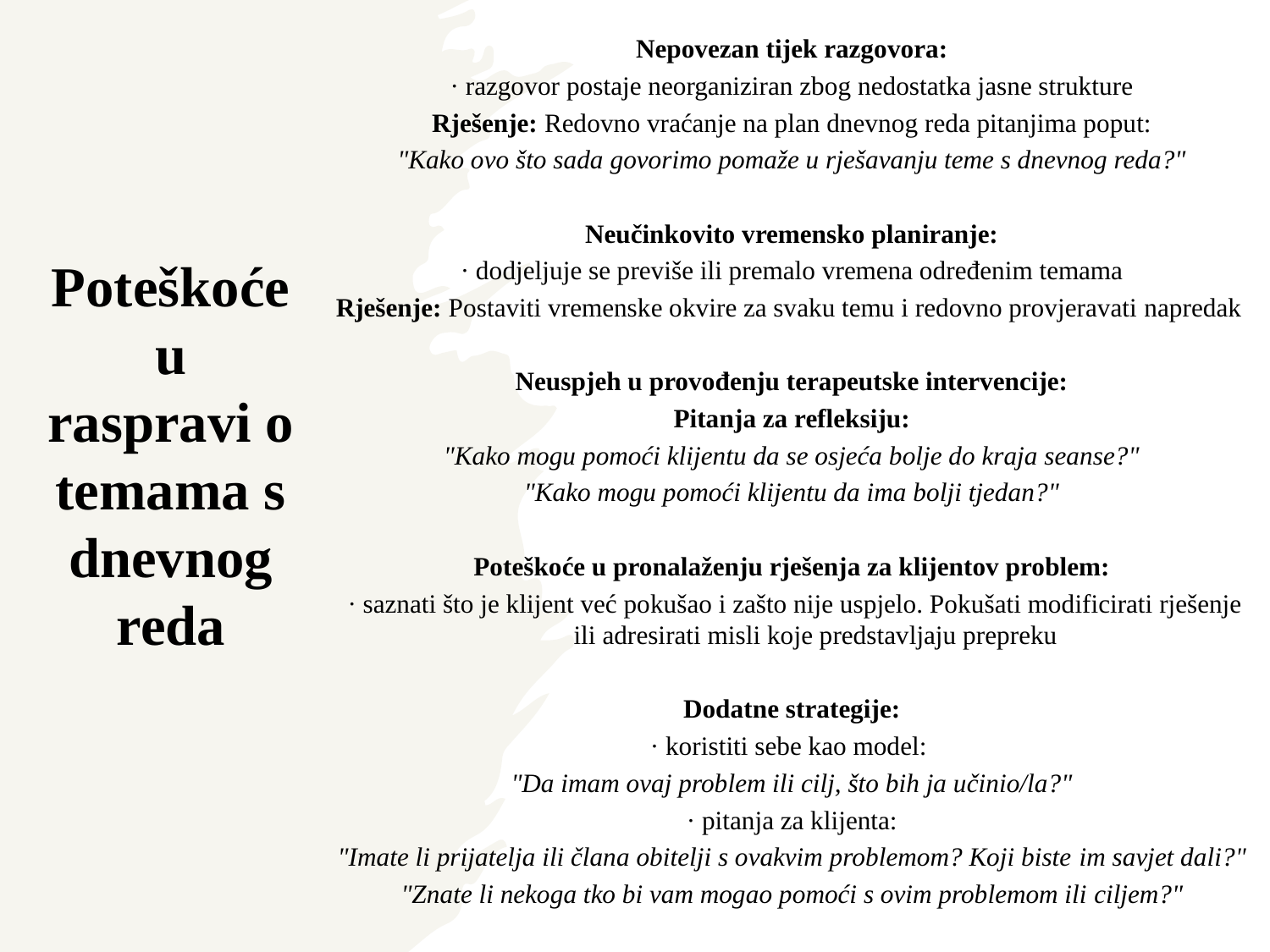

Nepovezan tijek razgovora:
· razgovor postaje neorganiziran zbog nedostatka jasne strukture
Rješenje: Redovno vraćanje na plan dnevnog reda pitanjima poput:
"Kako ovo što sada govorimo pomaže u rješavanju teme s dnevnog reda?"

Neučinkovito vremensko planiranje:
· dodjeljuje se previše ili premalo vremena određenim temama
Rješenje: Postaviti vremenske okvire za svaku temu i redovno provjeravati napredak

Neuspjeh u provođenju terapeutske intervencije:
Pitanja za refleksiju:
"Kako mogu pomoći klijentu da se osjeća bolje do kraja seanse?"
"Kako mogu pomoći klijentu da ima bolji tjedan?"

Poteškoće u pronalaženju rješenja za klijentov problem:
· saznati što je klijent već pokušao i zašto nije uspjelo. Pokušati modificirati rješenje ili adresirati misli koje predstavljaju prepreku

Dodatne strategije:
· koristiti sebe kao model:
"Da imam ovaj problem ili cilj, što bih ja učinio/la?"
· pitanja za klijenta:
"Imate li prijatelja ili člana obitelji s ovakvim problemom? Koji biste im savjet dali?"
"Znate li nekoga tko bi vam mogao pomoći s ovim problemom ili ciljem?"

# Poteškoće u raspravi o temama s dnevnog reda